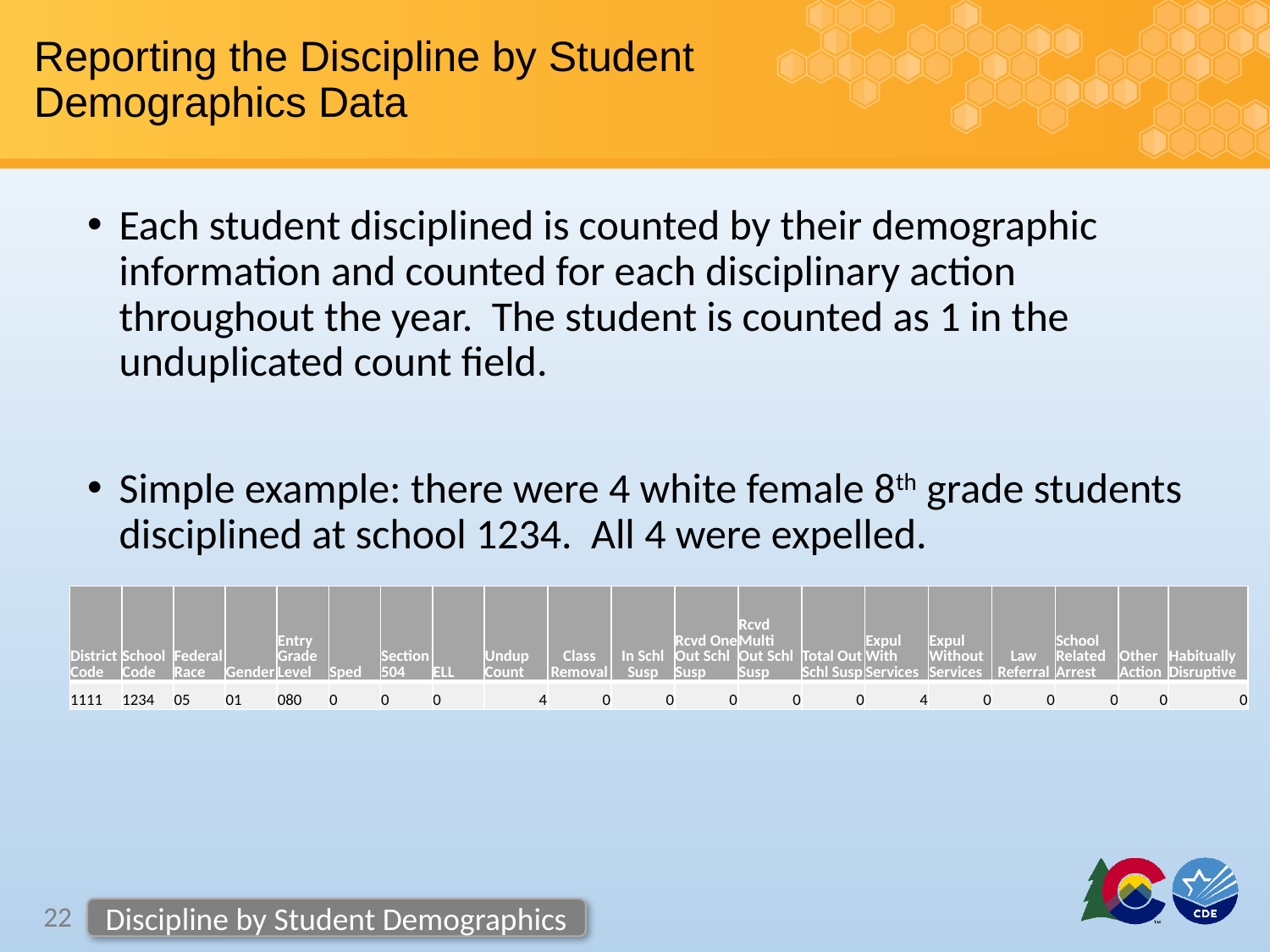

# Reporting the Discipline by Student Demographics Data
Each student disciplined is counted by their demographic information and counted for each disciplinary action throughout the year.  The student is counted as 1 in the unduplicated count field.

Simple example: there were 4 white female 8th grade students disciplined at school 1234.  All 4 were expelled.

| District Code | School Code | Federal Race | Gender | Entry Grade Level | Sped | Section 504 | ELL | Undup Count | Class Removal | In Schl Susp | Rcvd One Out Schl Susp | Rcvd Multi Out Schl Susp | Total Out Schl Susp | Expul With Services | Expul Without Services | Law Referral | School Related Arrest | Other Action | Habitually Disruptive |
| --- | --- | --- | --- | --- | --- | --- | --- | --- | --- | --- | --- | --- | --- | --- | --- | --- | --- | --- | --- |
| 1111 | 1234 | 05 | 01 | 080 | 0 | 0 | 0 | 4 | 0 | 0 | 0 | 0 | 0 | 4 | 0 | 0 | 0 | 0 | 0 |
22
Discipline by Student Demographics